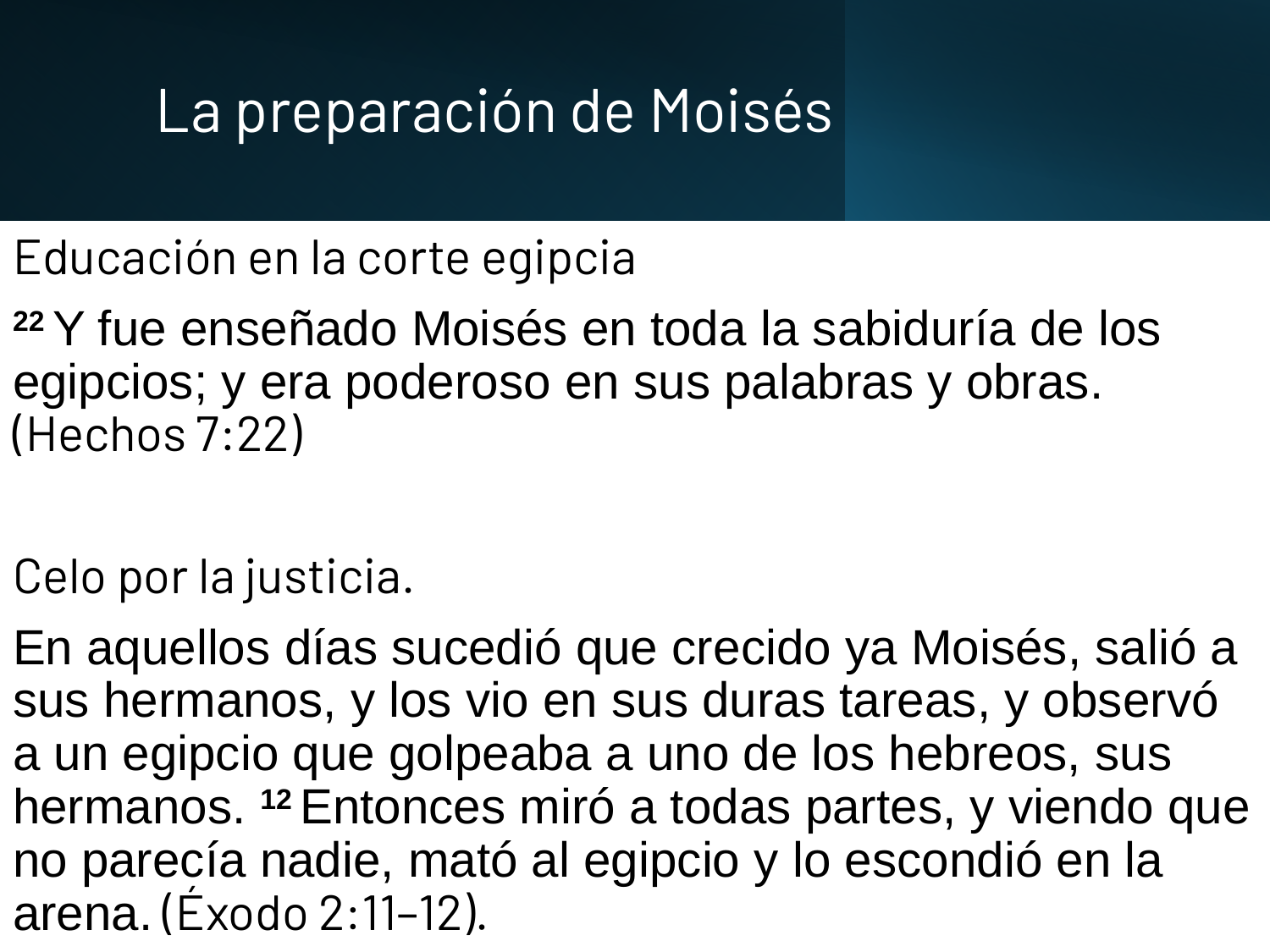

# La preparación de Moisés
Educación en la corte egipcia
22 Y fue enseñado Moisés en toda la sabiduría de los egipcios; y era poderoso en sus palabras y obras. (Hechos 7:22)

Celo por la justicia.
En aquellos días sucedió que crecido ya Moisés, salió a sus hermanos, y los vio en sus duras tareas, y observó a un egipcio que golpeaba a uno de los hebreos, sus hermanos. 12 Entonces miró a todas partes, y viendo que no parecía nadie, mató al egipcio y lo escondió en la arena. (Éxodo 2:11–12).